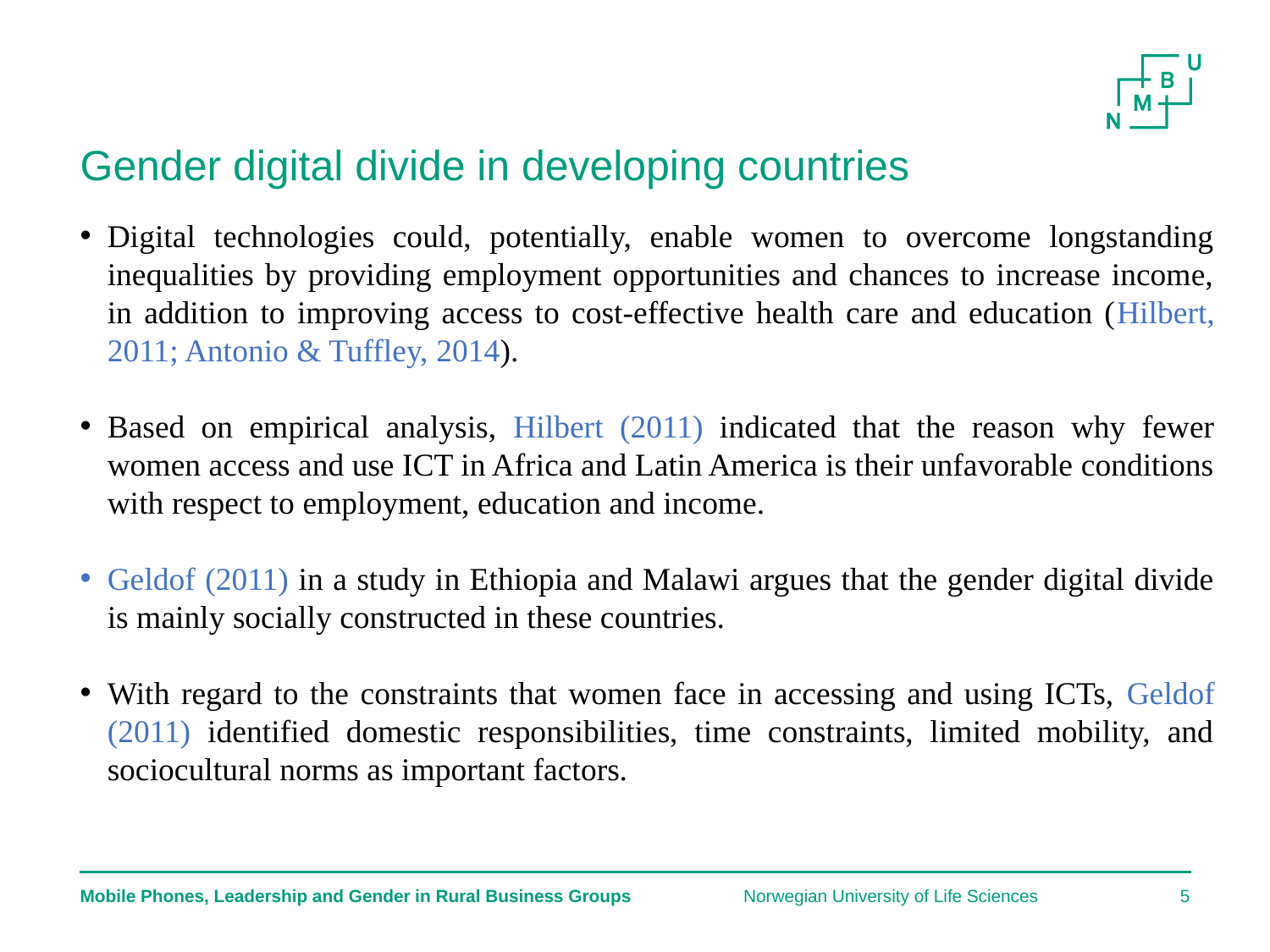

# Gender digital divide in developing countries
Digital technologies could, potentially, enable women to overcome longstanding inequalities by providing employment opportunities and chances to increase income, in addition to improving access to cost-effective health care and education (Hilbert, 2011; Antonio & Tuffley, 2014).

Based on empirical analysis, Hilbert (2011) indicated that the reason why fewer women access and use ICT in Africa and Latin America is their unfavorable conditions with respect to employment, education and income.

Geldof (2011) in a study in Ethiopia and Malawi argues that the gender digital divide is mainly socially constructed in these countries.

With regard to the constraints that women face in accessing and using ICTs, Geldof (2011) identified domestic responsibilities, time constraints, limited mobility, and sociocultural norms as important factors.

Mobile Phones, Leadership and Gender in Rural Business Groups
Norwegian University of Life Sciences
5